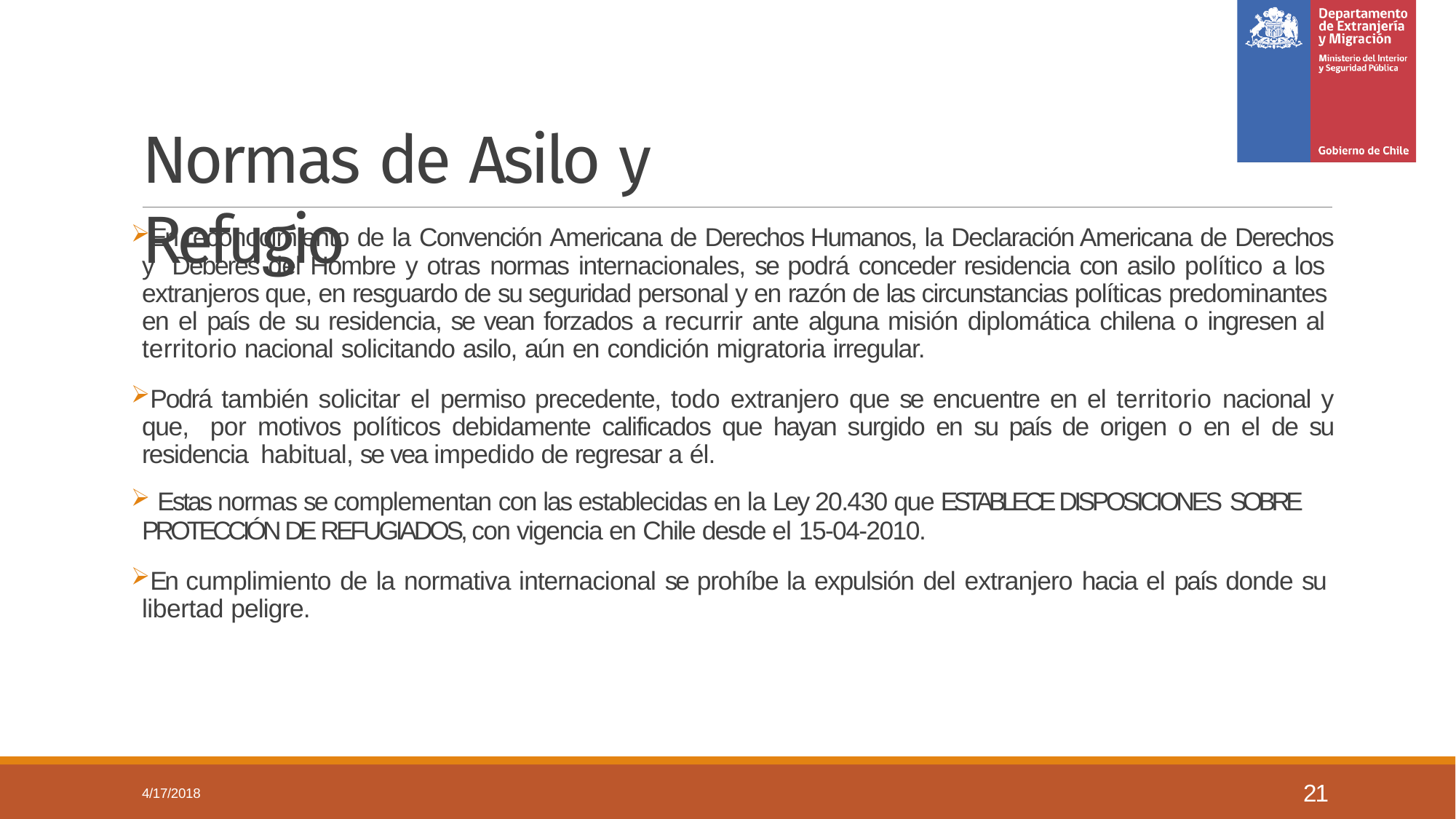

# Normas de Asilo y Refugio
En reconocimiento de la Convención Americana de Derechos Humanos, la Declaración Americana de Derechos y  Deberes del Hombre y otras normas internacionales, se podrá conceder residencia con asilo político a los  extranjeros que, en resguardo de su seguridad personal y en razón de las circunstancias políticas predominantes  en el país de su residencia, se vean forzados a recurrir ante alguna misión diplomática chilena o ingresen al  territorio nacional solicitando asilo, aún en condición migratoria irregular.
Podrá también solicitar el permiso precedente, todo extranjero que se encuentre en el territorio nacional y que,  por motivos políticos debidamente calificados que hayan surgido en su país de origen o en el de su residencia  habitual, se vea impedido de regresar a él.
Estas normas se complementan con las establecidas en la Ley 20.430 que ESTABLECE DISPOSICIONES SOBRE
PROTECCIÓN DE REFUGIADOS, con vigencia en Chile desde el 15-04-2010.
En cumplimiento de la normativa internacional se prohíbe la expulsión del extranjero hacia el país donde su  libertad peligre.
21
4/17/2018